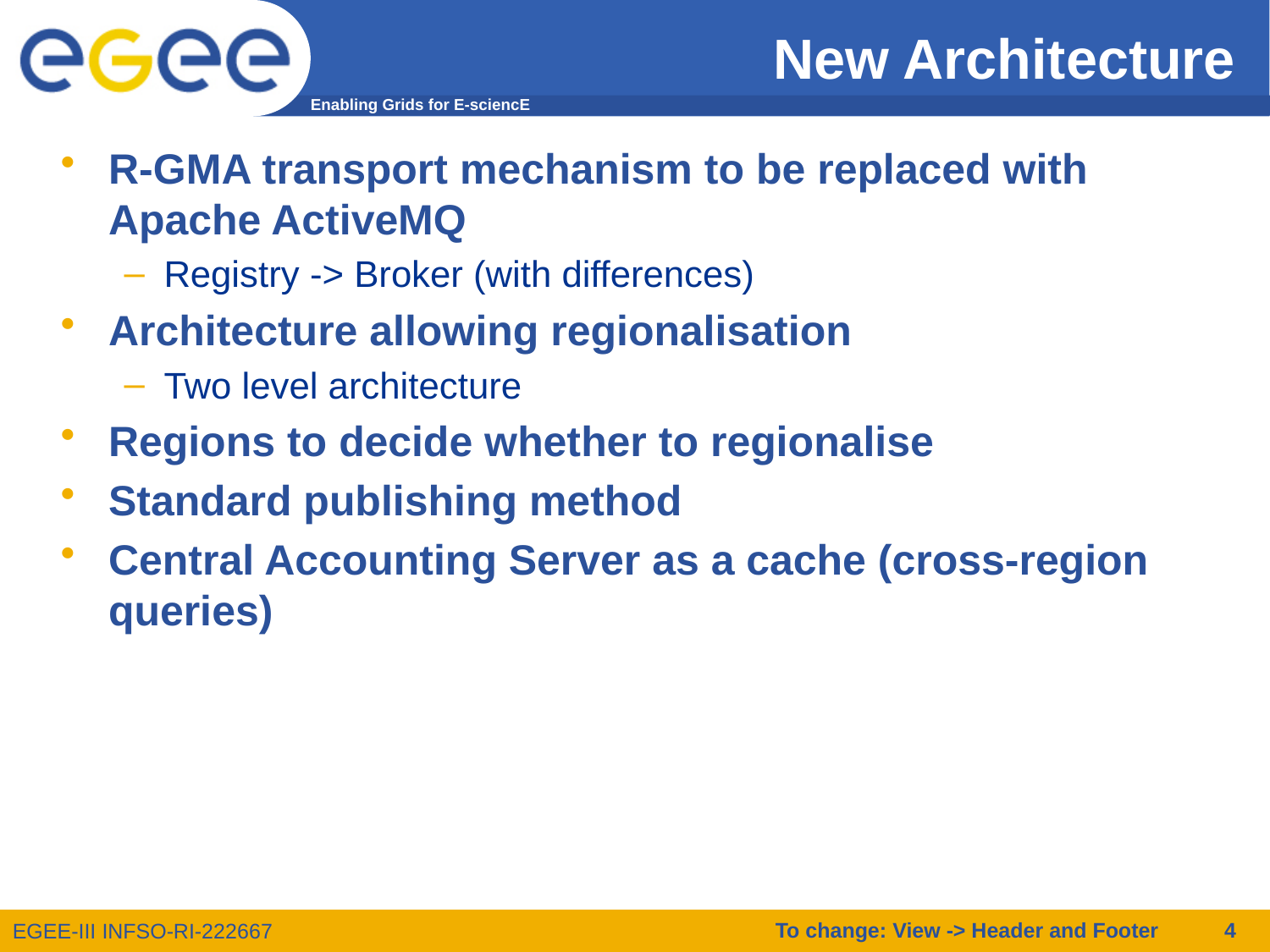

# New Architecture
R-GMA transport mechanism to be replaced with Apache ActiveMQ
Registry -> Broker (with differences)
Architecture allowing regionalisation
Two level architecture
Regions to decide whether to regionalise
Standard publishing method
Central Accounting Server as a cache (cross-region queries)

To change: View -> Header and Footer
4